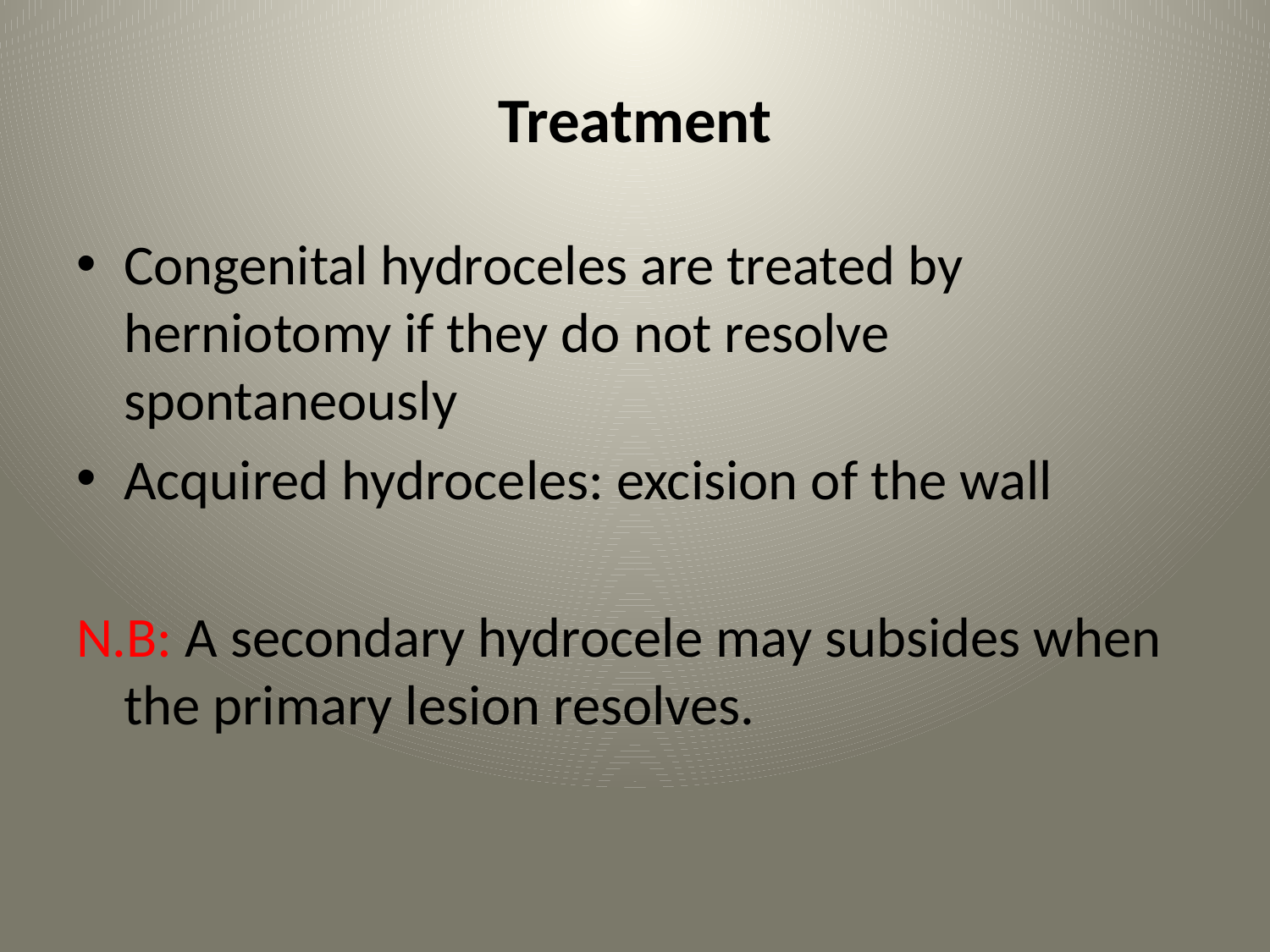

# Treatment
Congenital hydroceles are treated by herniotomy if they do not resolve spontaneously
Acquired hydroceles: excision of the wall

N.B: A secondary hydrocele may subsides when the primary lesion resolves.